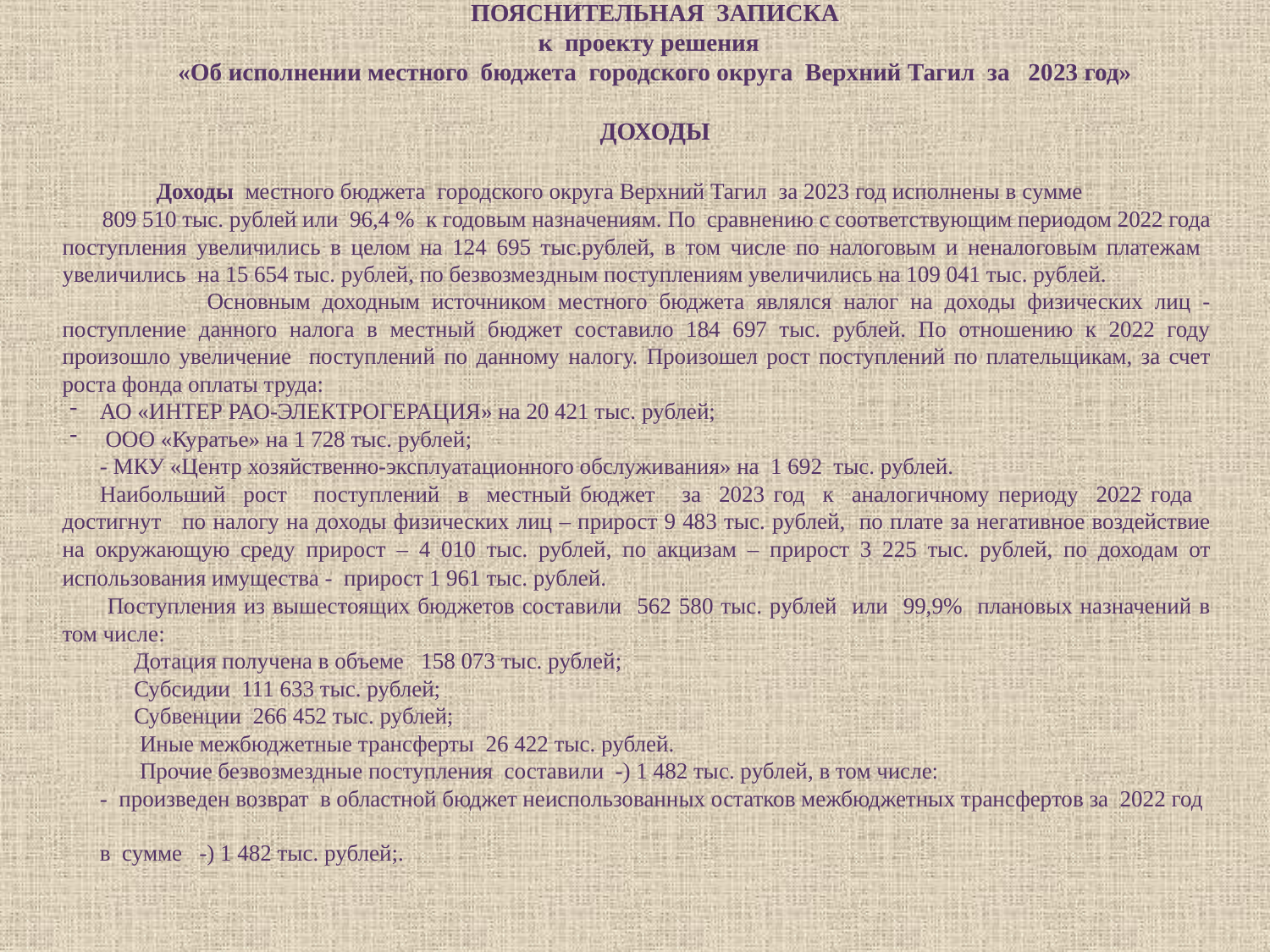

ПОЯСНИТЕЛЬНАЯ  ЗАПИСКА
к  проекту решения
«Об исполнении местного  бюджета  городского округа  Верхний Тагил  за   2023 год»

ДОХОДЫ

         Доходы  местного бюджета  городского округа Верхний Тагил  за 2023 год исполнены в сумме                              809 510 тыс. рублей или  96,4 %  к годовым назначениям. По  сравнению с соответствующим периодом 2022 года поступления увеличились в целом на 124 695 тыс.рублей, в том числе по налоговым и неналоговым платежам  увеличились  на 15 654 тыс. рублей, по безвозмездным поступлениям увеличились на 109 041 тыс. рублей.
         Основным доходным источником местного бюджета являлся налог на доходы физических лиц - поступление данного налога в местный бюджет составило 184 697 тыс. рублей. По отношению к 2022 году произошло увеличение  поступлений по данному налогу. Произошел рост поступлений по плательщикам, за счет роста фонда оплаты труда:
АО «ИНТЕР РАО-ЭЛЕКТРОГЕРАЦИЯ» на 20 421 тыс. рублей;
 ООО «Куратье» на 1 728 тыс. рублей;
- МКУ «Центр хозяйственно-эксплуатационного обслуживания» на  1 692  тыс. рублей.
Наибольший  рост   поступлений  в  местный бюджет   за  2023 год  к  аналогичному периоду  2022 года   достигнут   по налогу на доходы физических лиц – прирост 9 483 тыс. рублей,  по плате за негативное воздействие на окружающую среду прирост – 4 010 тыс. рублей, по акцизам – прирост 3 225 тыс. рублей, по доходам от использования имущества -  прирост 1 961 тыс. рублей.
 Поступления из вышестоящих бюджетов составили  562 580 тыс. рублей  или  99,9%  плановых назначений в том числе:
      Дотация получена в объеме   158 073 тыс. рублей;
      Субсидии  111 633 тыс. рублей;
      Субвенции  266 452 тыс. рублей;
       Иные межбюджетные трансферты  26 422 тыс. рублей.
       Прочие безвозмездные поступления  составили  -) 1 482 тыс. рублей, в том числе:
-  произведен возврат  в областной бюджет неиспользованных остатков межбюджетных трансфертов за  2022 год
в  сумме   -) 1 482 тыс. рублей;.
42